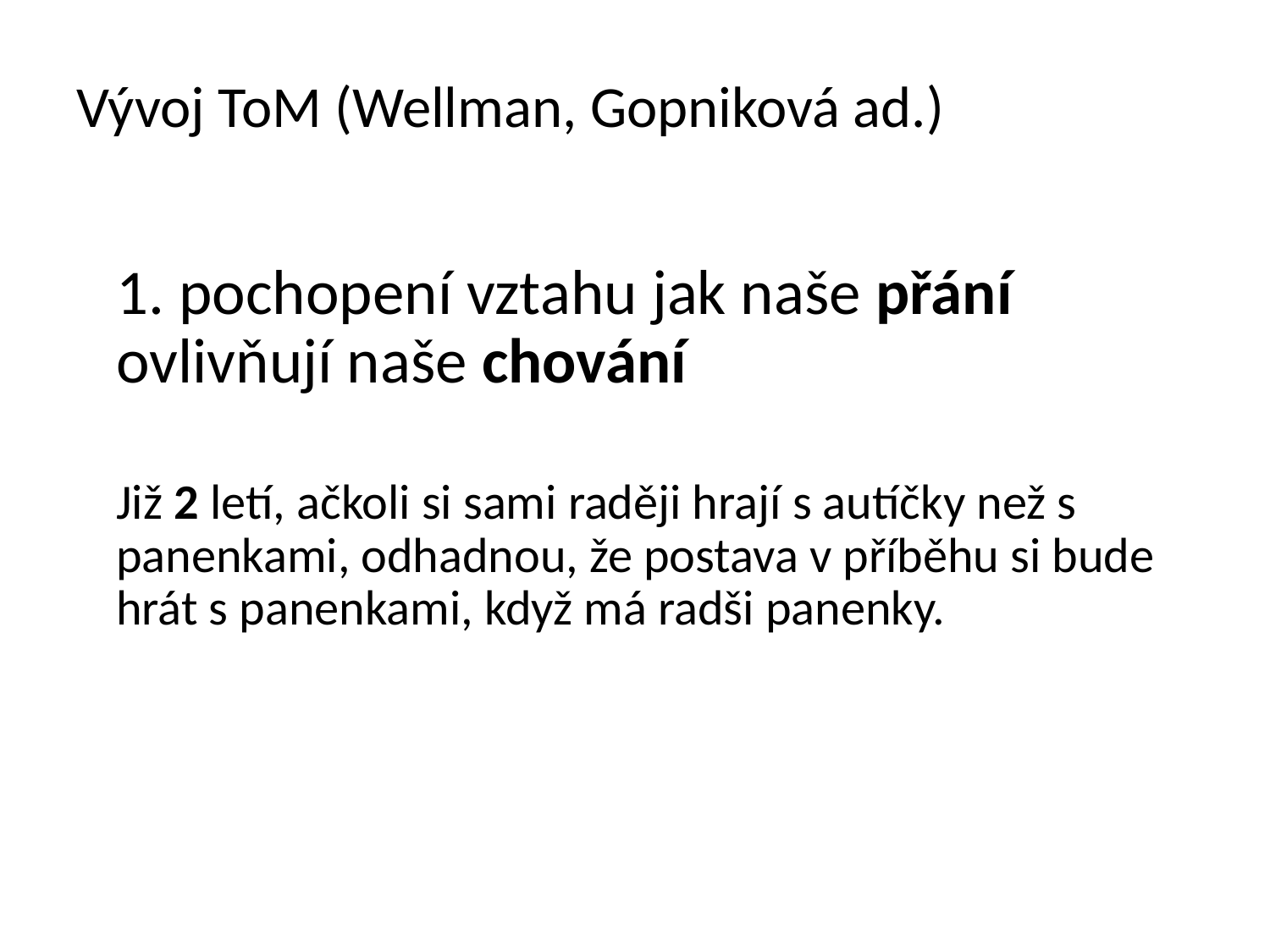

# Vývoj ToM (Wellman, Gopniková ad.)
1. pochopení vztahu jak naše přání ovlivňují naše chování

Již 2 letí, ačkoli si sami raději hrají s autíčky než s panenkami, odhadnou, že postava v příběhu si bude hrát s panenkami, když má radši panenky.